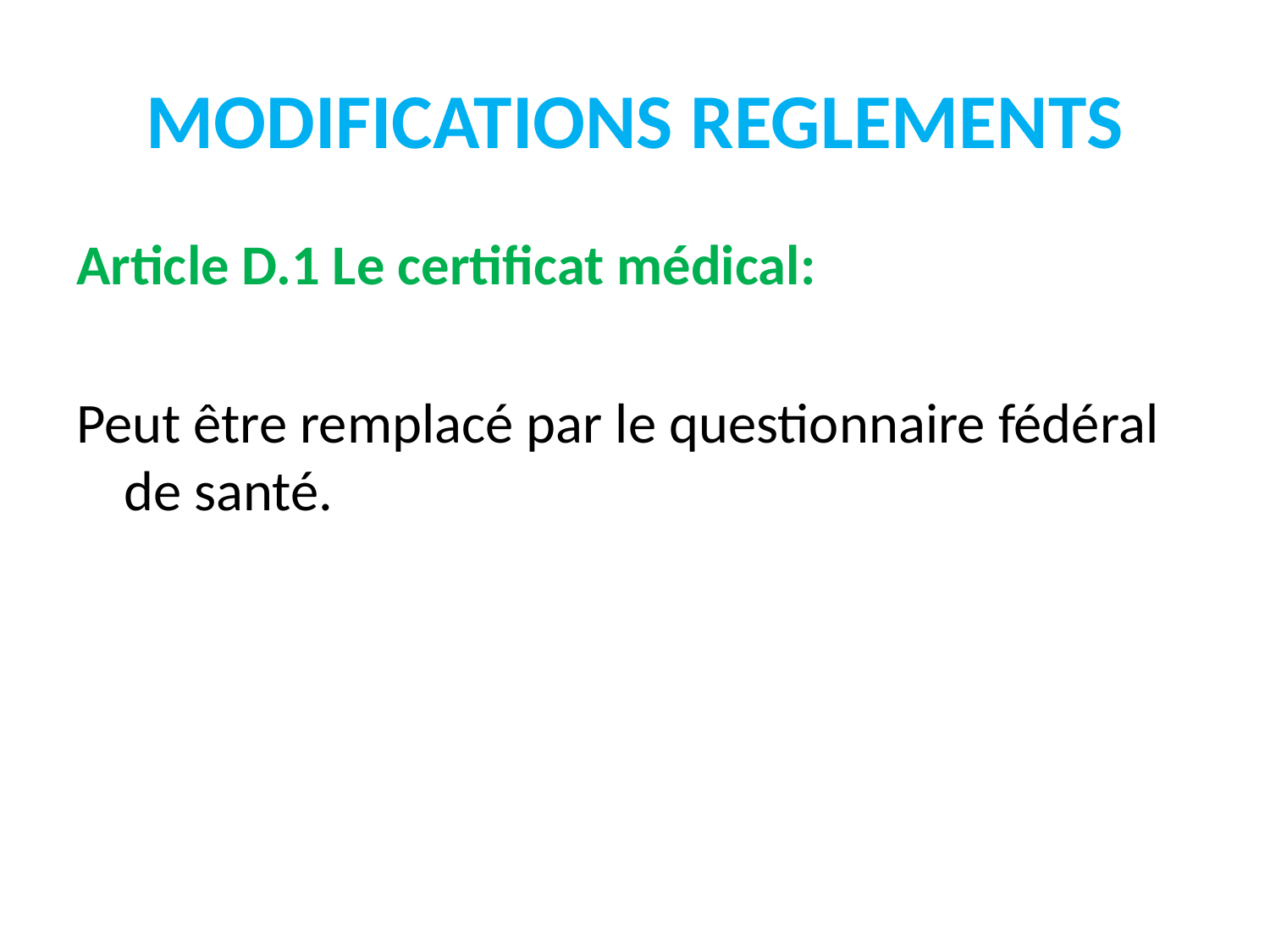

# MODIFICATIONS REGLEMENTS
Article D.1 Le certificat médical:

Peut être remplacé par le questionnaire fédéral de santé.